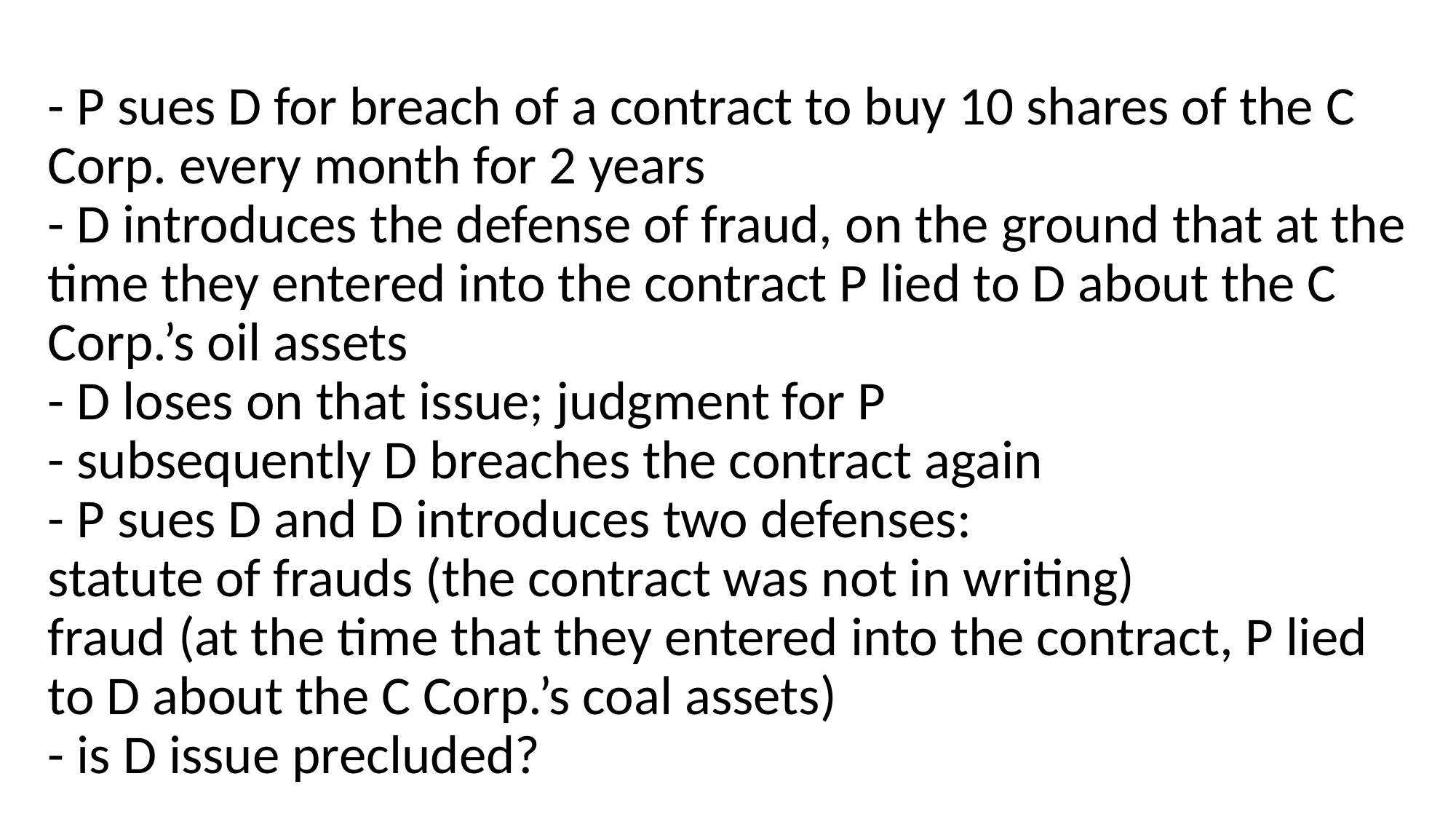

# - P sues D for breach of a contract to buy 10 shares of the C Corp. every month for 2 years - D introduces the defense of fraud, on the ground that at the time they entered into the contract P lied to D about the C Corp.’s oil assets - D loses on that issue; judgment for P - subsequently D breaches the contract again - P sues D and D introduces two defenses: statute of frauds (the contract was not in writing) fraud (at the time that they entered into the contract, P lied to D about the C Corp.’s coal assets) - is D issue precluded?